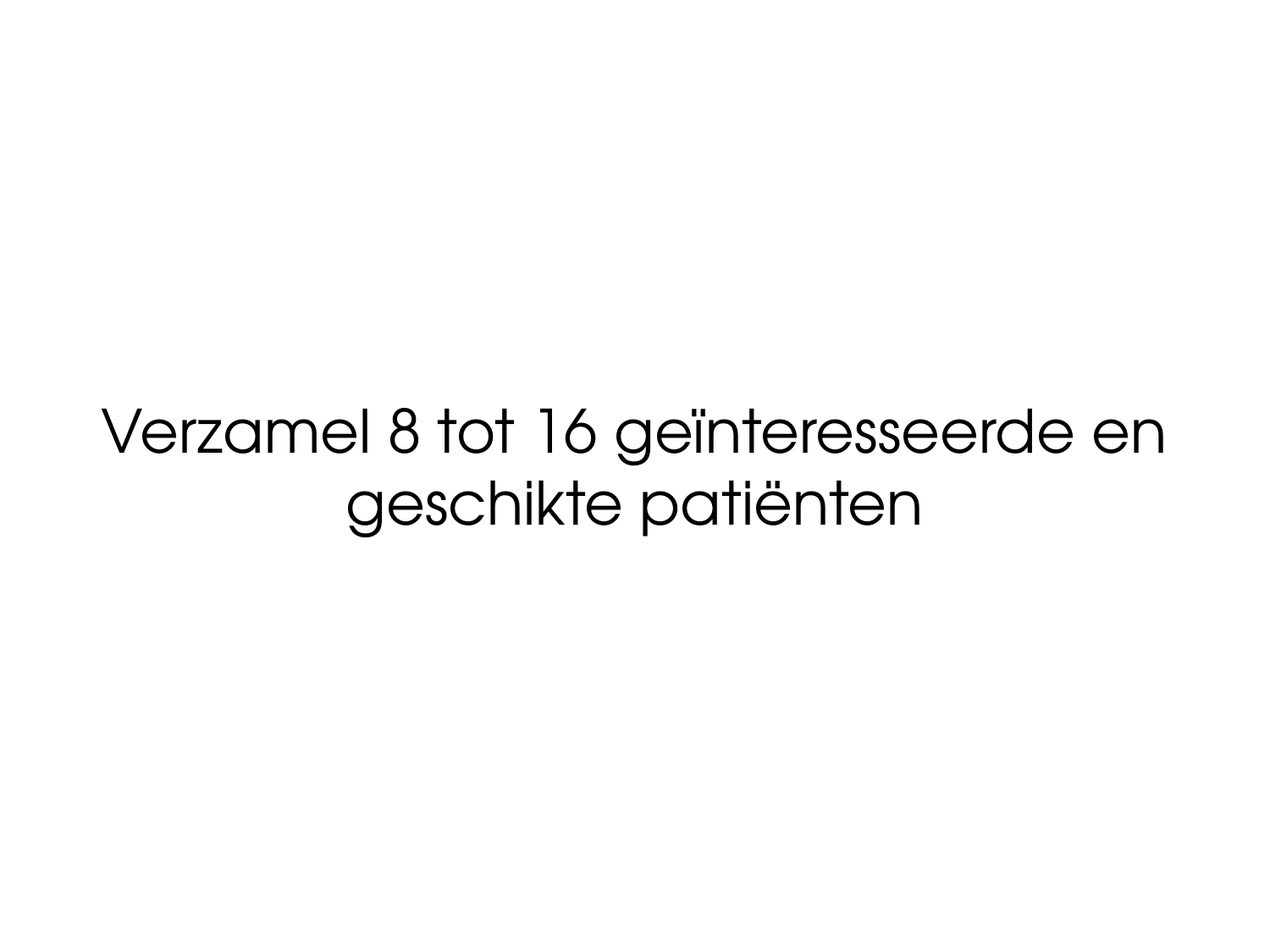

# Verzamel 8 tot 16 geïnteresseerde en geschikte patiënten